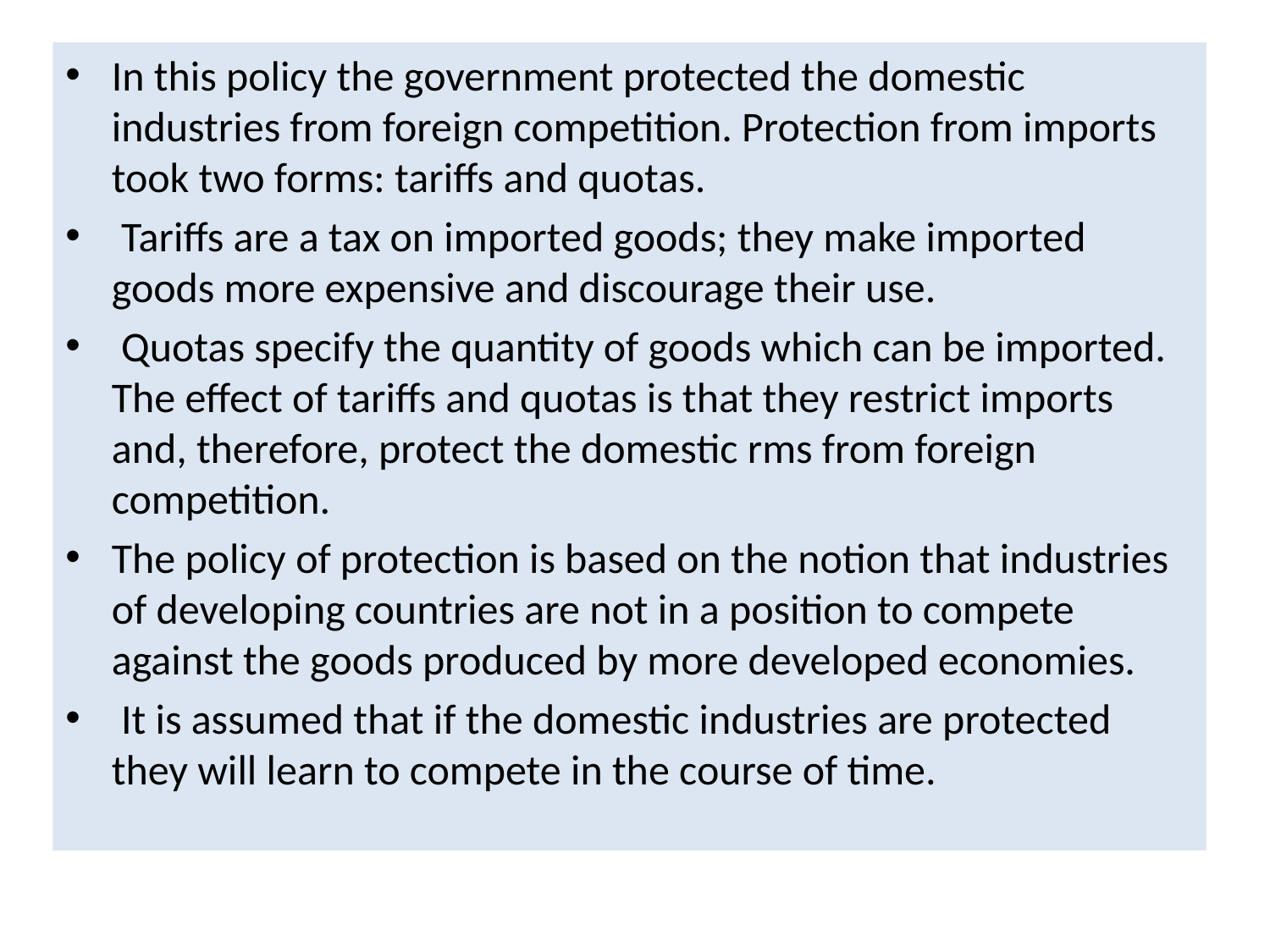

In this policy the government protected the domestic industries from foreign competition. Protection from imports took two forms: tariffs and quotas.
 Tariffs are a tax on imported goods; they make imported goods more expensive and discourage their use.
 Quotas specify the quantity of goods which can be imported. The effect of tariffs and quotas is that they restrict imports and, therefore, protect the domestic rms from foreign competition.
The policy of protection is based on the notion that industries of developing countries are not in a position to compete against the goods produced by more developed economies.
 It is assumed that if the domestic industries are protected they will learn to compete in the course of time.